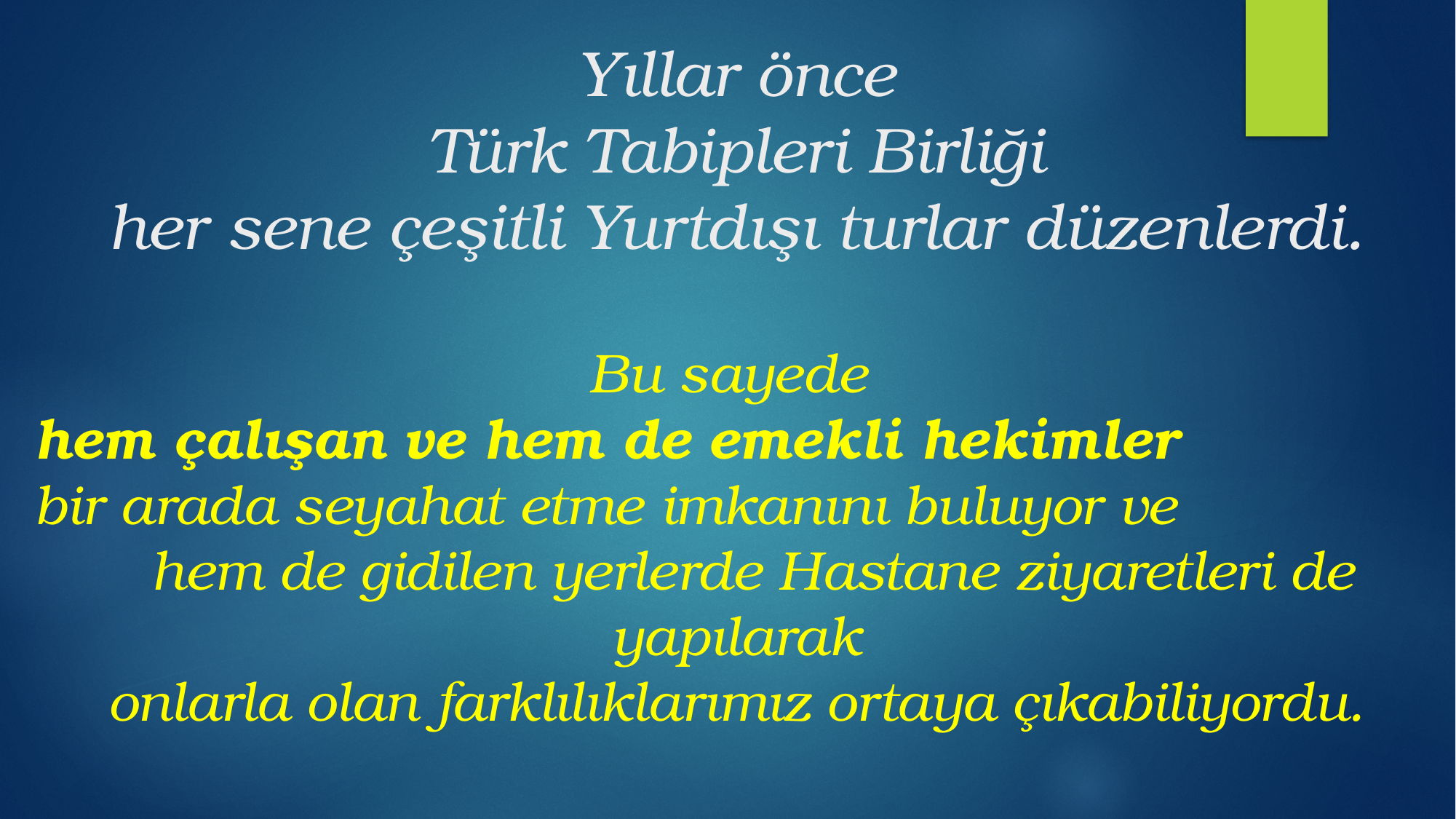

# Yıllar önce Türk Tabipleri Birliği her sene çeşitli Yurtdışı turlar düzenlerdi. Bu sayede hem çalışan ve hem de emekli hekimler               bir arada seyahat etme imkanını buluyor ve                   hem de gidilen yerlerde Hastane ziyaretleri de yapılarak onlarla olan farklılıklarımız ortaya çıkabiliyordu.